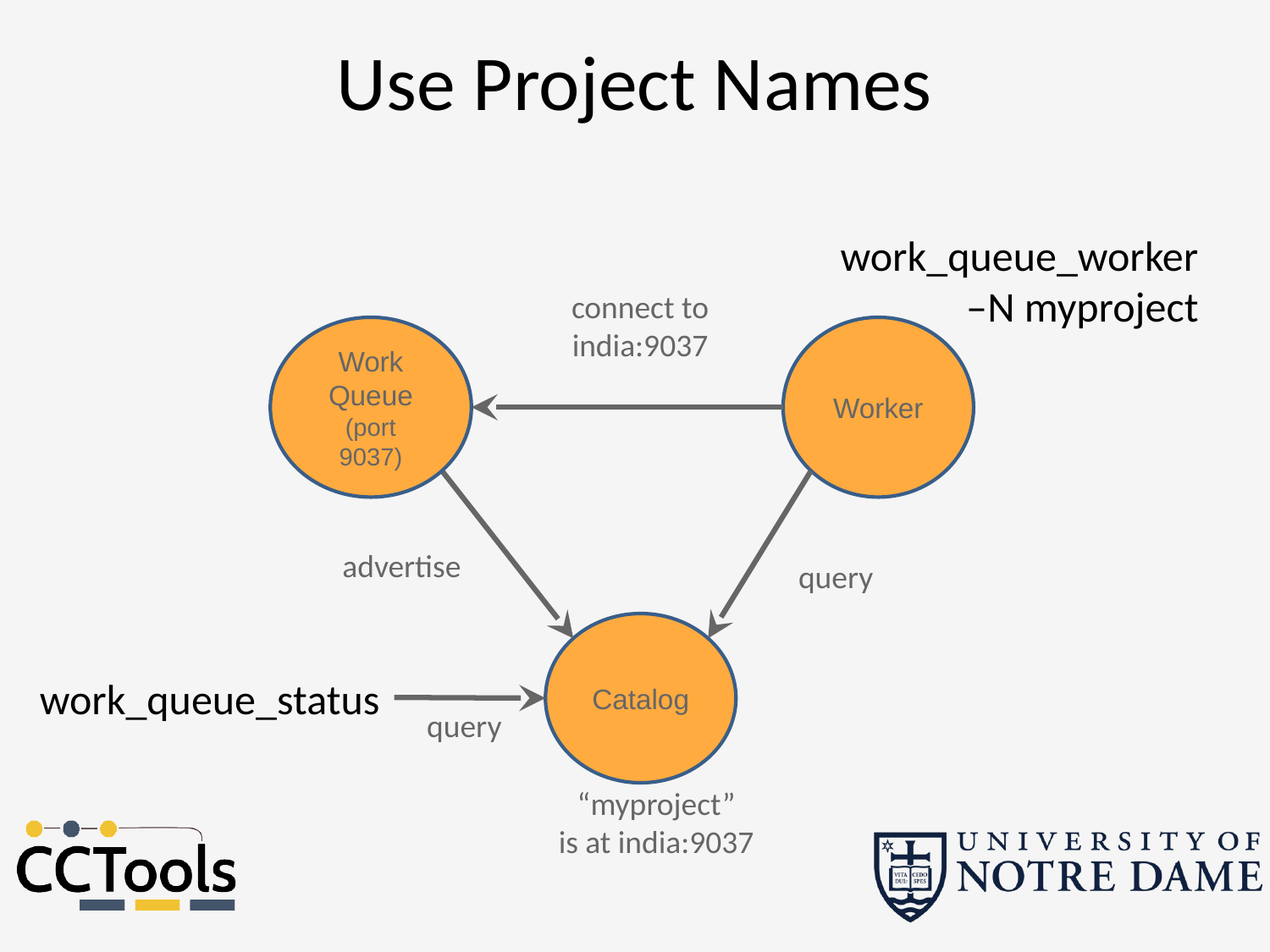

Use Project Names

Work Queue
(port 9037)
work_queue_worker
–N myproject
connect to
india:9037
Worker
advertise
query
Catalog
work_queue_status
query
“myproject”
is at india:9037